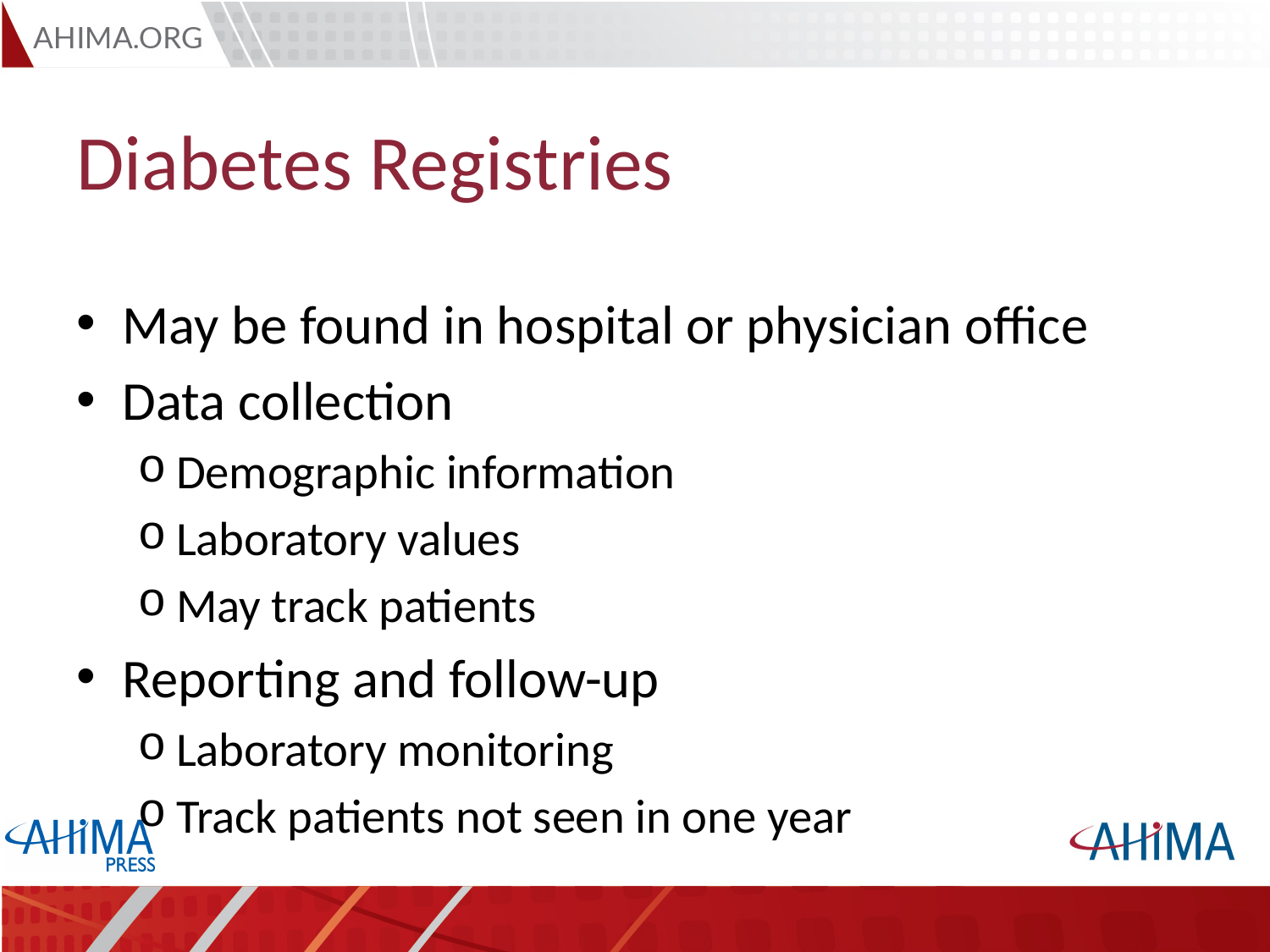

# Diabetes Registries
May be found in hospital or physician office
Data collection
Demographic information
Laboratory values
May track patients
Reporting and follow-up
Laboratory monitoring
Track patients not seen in one year